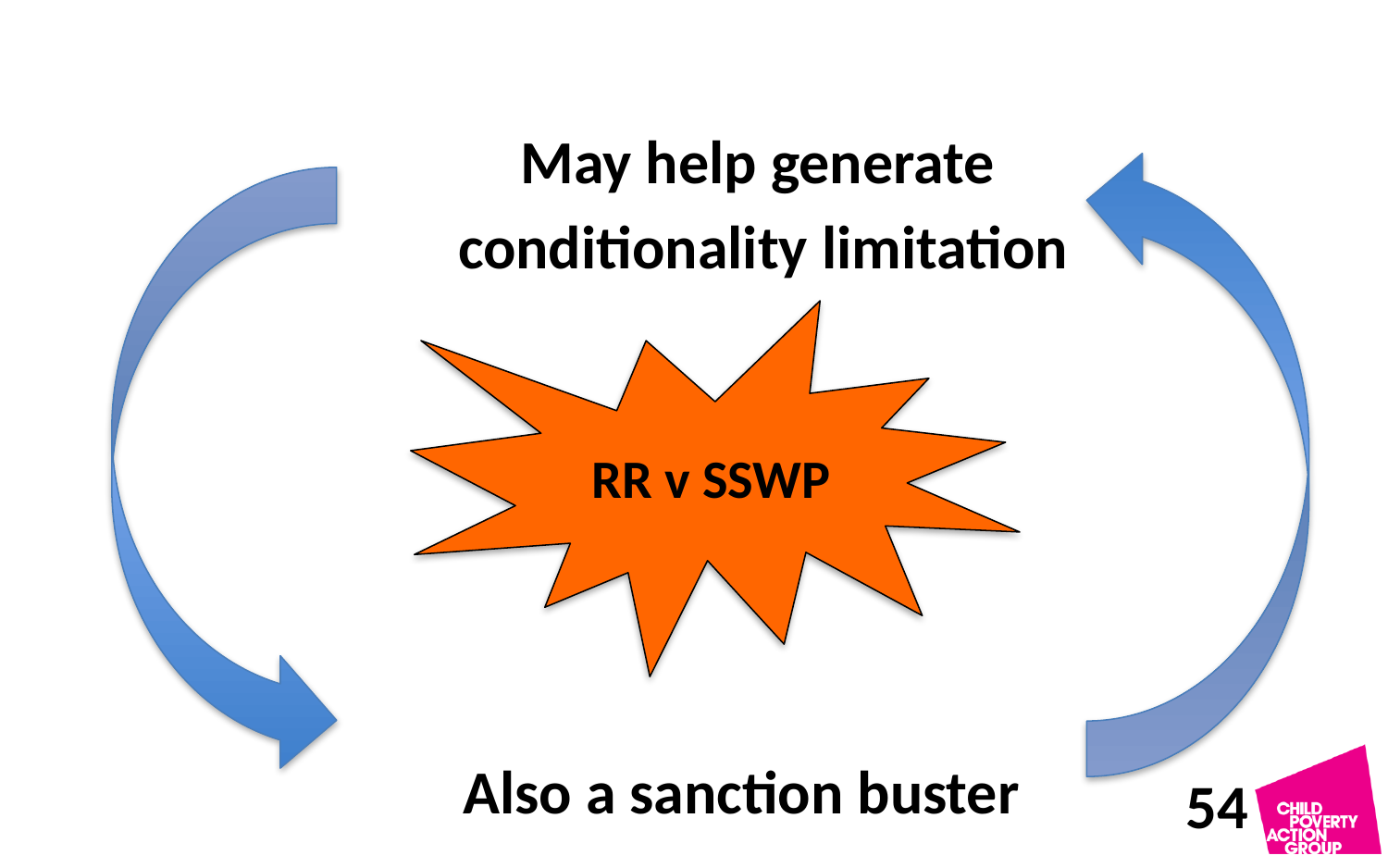

#
                                          May help generate
                                    conditionality limitation

         Also a sanction buster

RR v SSWP
54